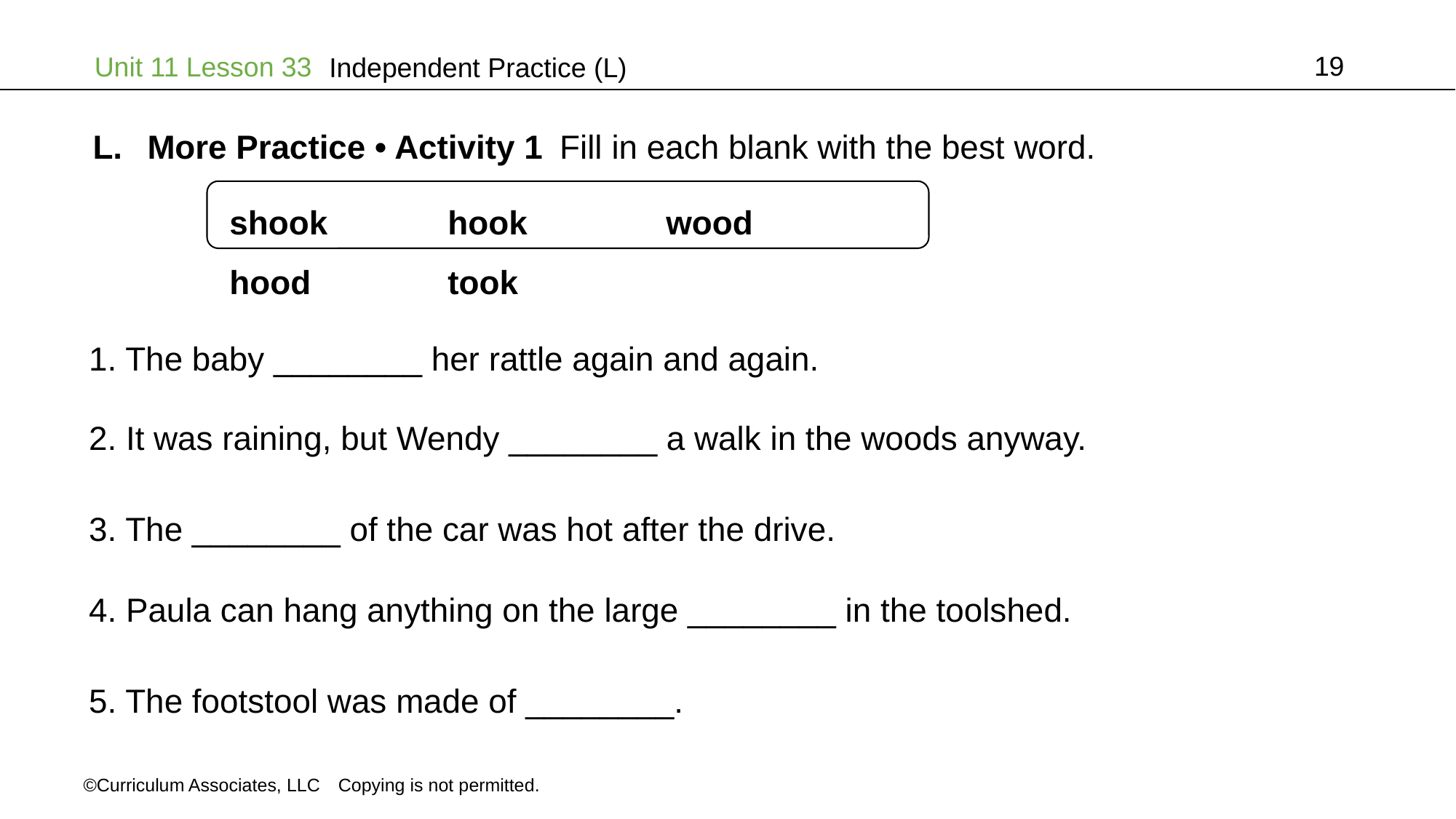

19
Independent Practice (L)
More Practice • Activity 1 Fill in each blank with the best word.

shook		hook		wood		hood		took
1. The baby ________ her rattle again and again.
2. It was raining, but Wendy ________ a walk in the woods anyway.
3. The ________ of the car was hot after the drive.
4. Paula can hang anything on the large ________ in the toolshed.
5. The footstool was made of ________.